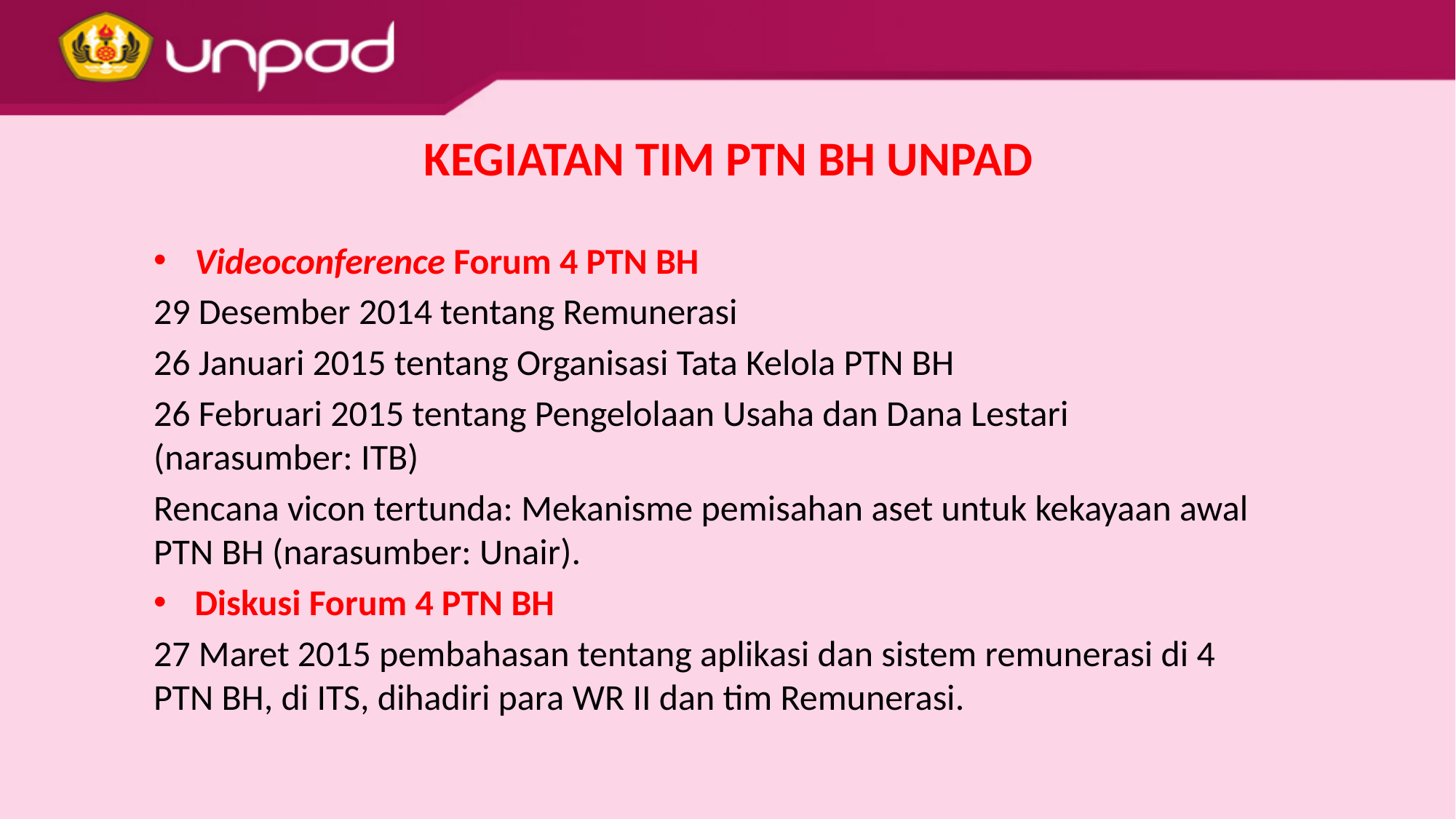

KEGIATAN TIM PTN BH UNPAD
Videoconference Forum 4 PTN BH
29 Desember 2014 tentang Remunerasi
26 Januari 2015 tentang Organisasi Tata Kelola PTN BH
26 Februari 2015 tentang Pengelolaan Usaha dan Dana Lestari (narasumber: ITB)
Rencana vicon tertunda: Mekanisme pemisahan aset untuk kekayaan awal PTN BH (narasumber: Unair).
Diskusi Forum 4 PTN BH
27 Maret 2015 pembahasan tentang aplikasi dan sistem remunerasi di 4 PTN BH, di ITS, dihadiri para WR II dan tim Remunerasi.